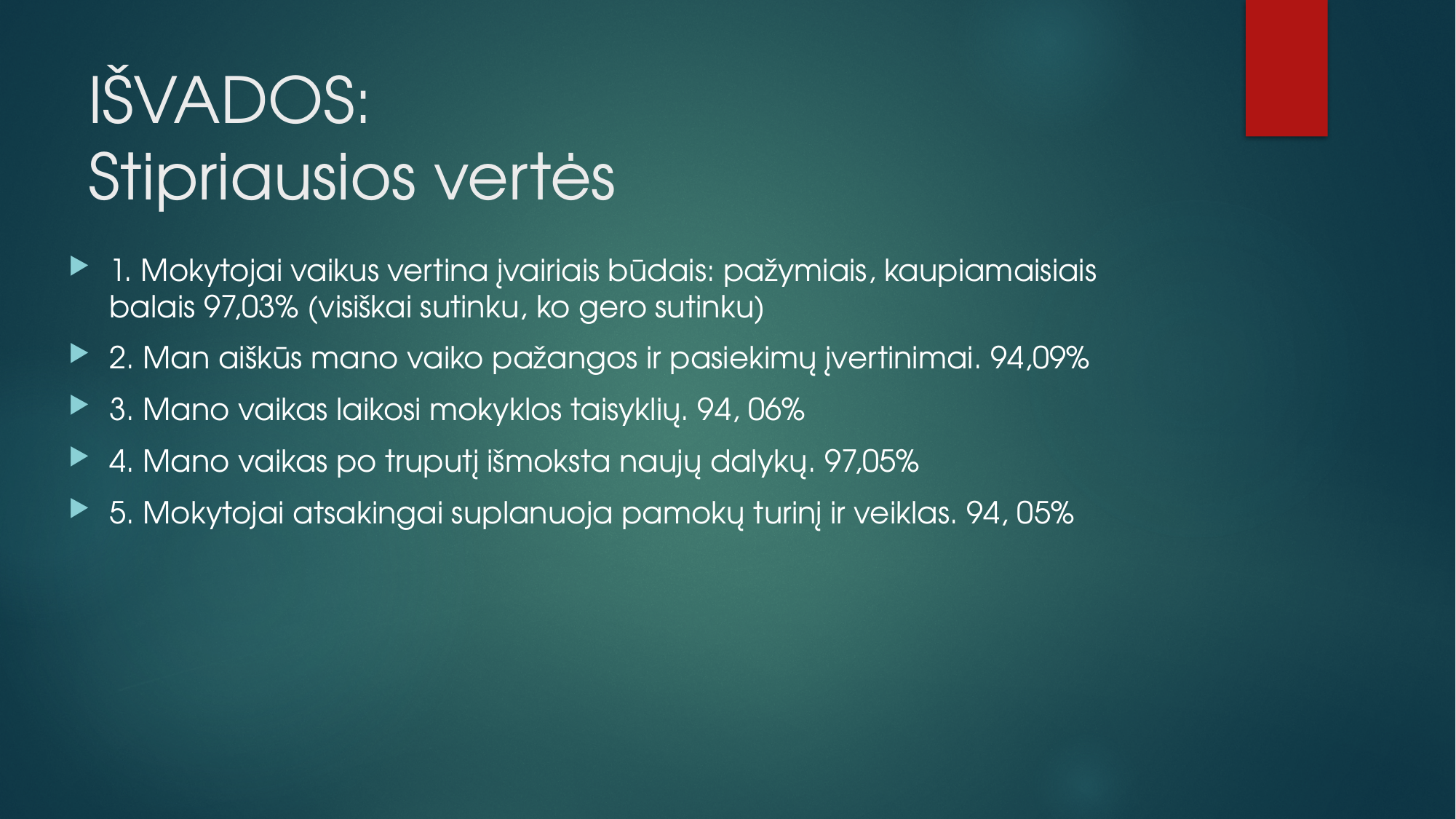

# IŠVADOS: Stipriausios vertės
1. Mokytojai vaikus vertina įvairiais būdais: pažymiais, kaupiamaisiais balais 97,03% (visiškai sutinku, ko gero sutinku)
2. Man aiškūs mano vaiko pažangos ir pasiekimų įvertinimai. 94,09%
3. Mano vaikas laikosi mokyklos taisyklių. 94, 06%
4. Mano vaikas po truputį išmoksta naujų dalykų. 97,05%
5. Mokytojai atsakingai suplanuoja pamokų turinį ir veiklas. 94, 05%